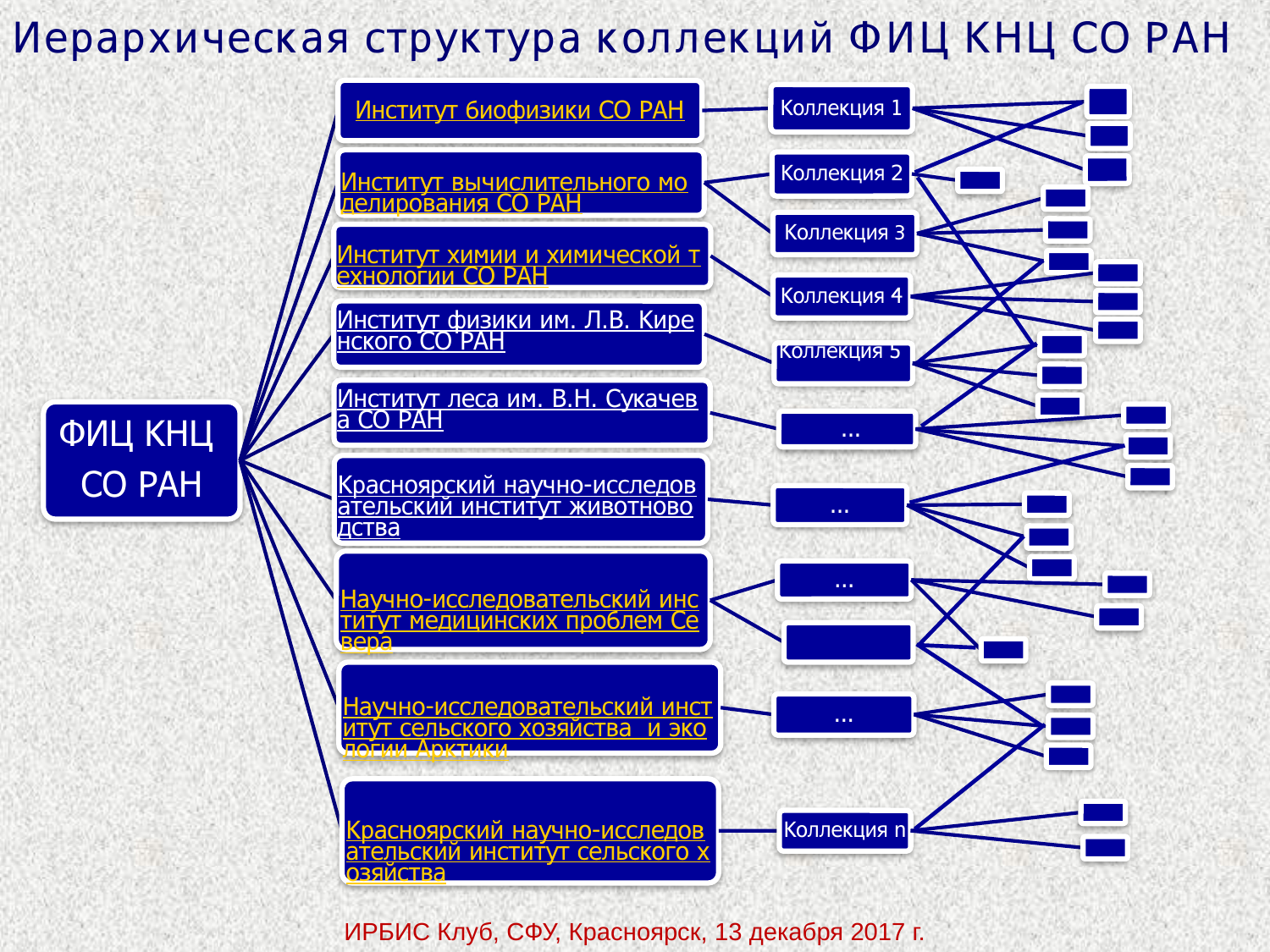

# Иерархическая структура коллекций ФИЦ КНЦ СО РАН
ФИЦ КНЦ
СО РАН

Институт биофизики СО РАН

Коллекция 1

Институт вычислительного моделирования СО РАН

Коллекция 2

Коллекция 3

Институт химии и химической технологии СО РАН

Коллекция 4

Институт физики им. Л.В. Киренского СО РАН

Коллекция 5

Институт леса им. В.Н. Сукачева СО РАН

 …

Красноярский научно-исследовательский институт животноводства

…

Научно-исследовательский институт медицинских проблем Севера

…

Научно-исследовательский институт сельского хозяйства  и экологии Арктики

…

Красноярский научно-исследовательский институт сельского хозяйства

Коллекция n

ИРБИС Клуб, СФУ, Красноярск, 13 декабря 2017 г.